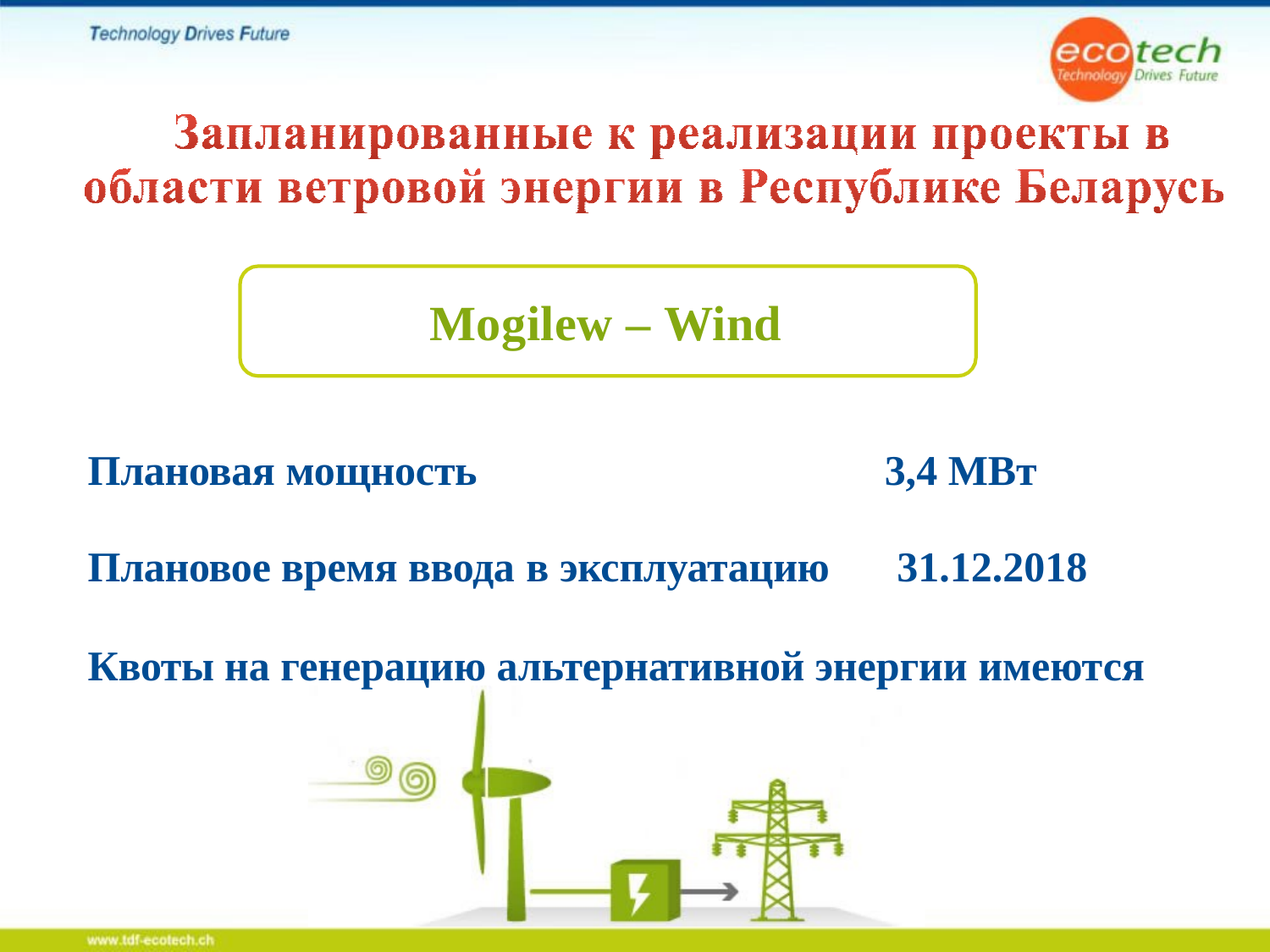

# Mogilew – Wind
Плановая мощность
3,4 МВт
Плановое время ввода в эксплуатацию	31.12.2018

Квоты на генерацию альтернативной энергии имеются